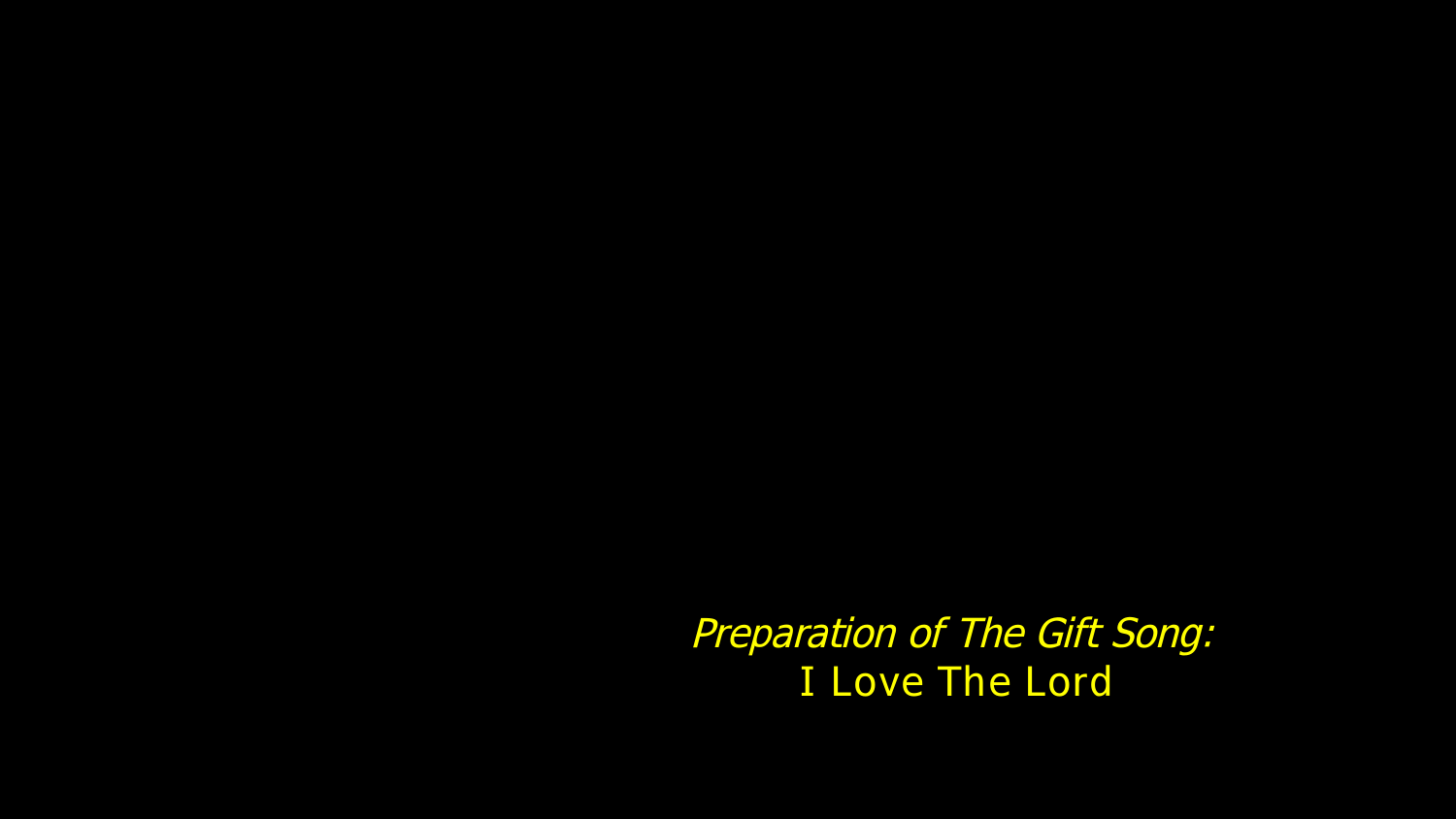

# Preparation of The Gift Song: I Love The Lord